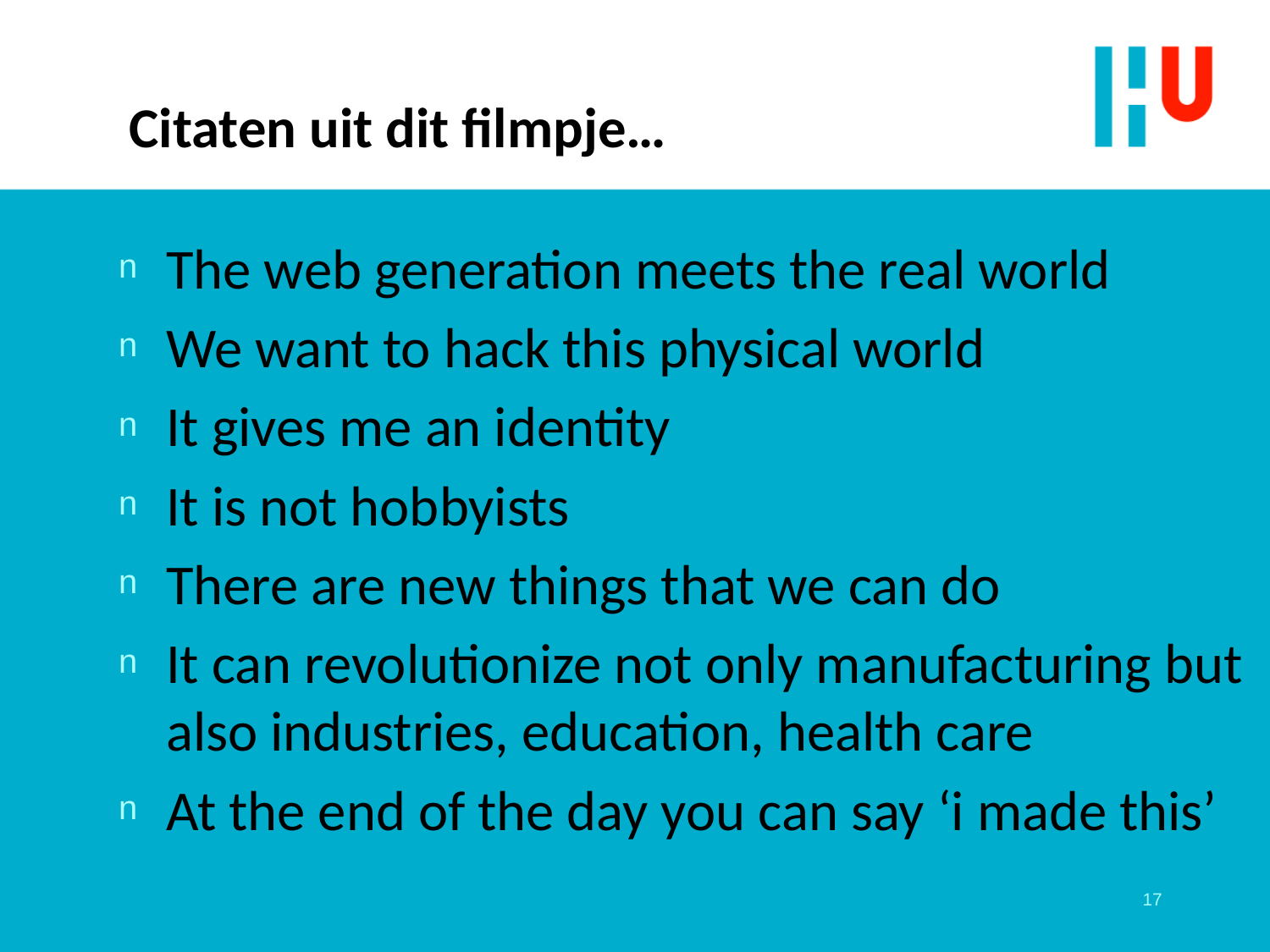

# Citaten uit dit filmpje…
The web generation meets the real world
We want to hack this physical world
It gives me an identity
It is not hobbyists
There are new things that we can do
It can revolutionize not only manufacturing but also industries, education, health care
At the end of the day you can say ‘i made this’

17